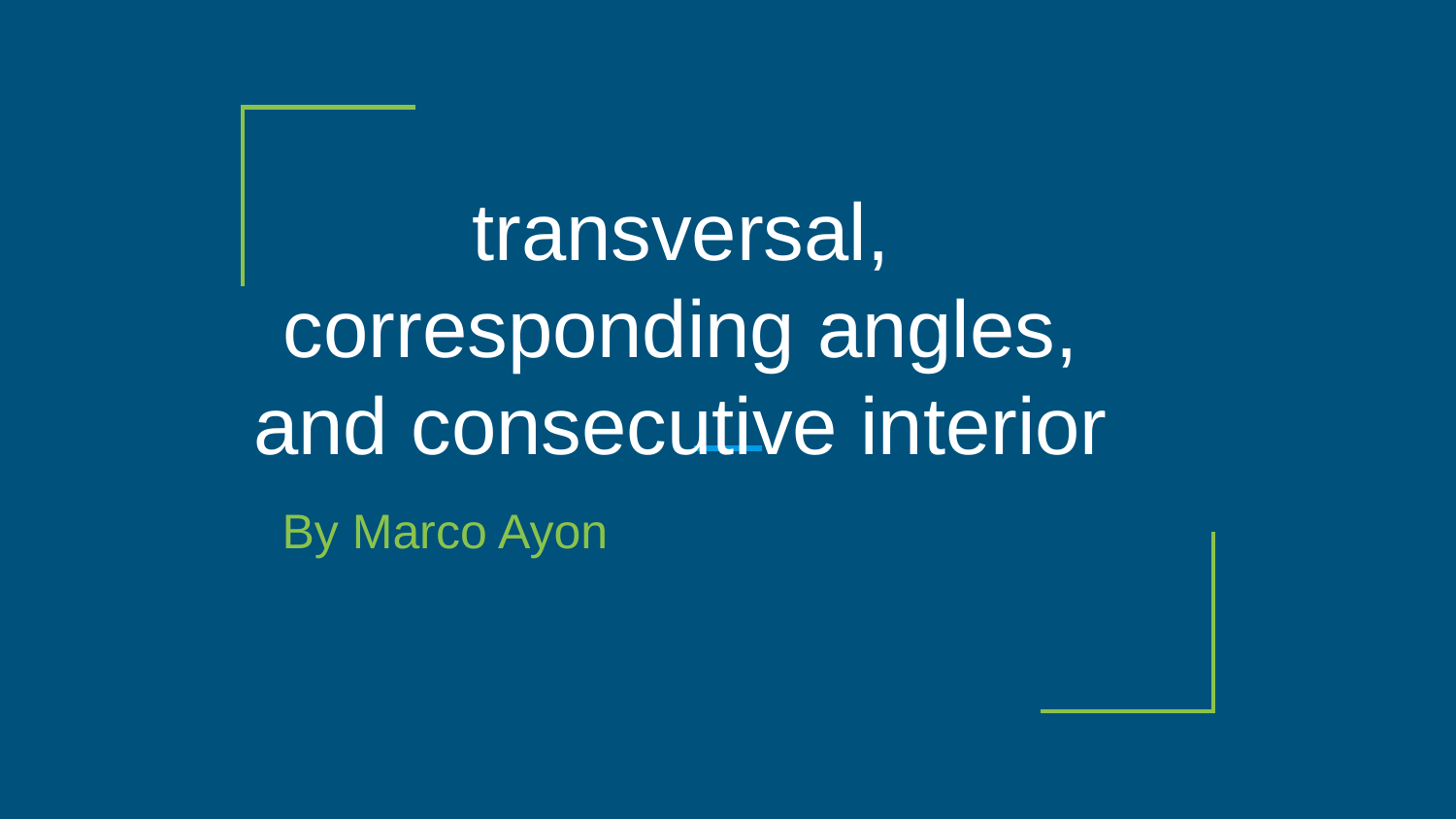

# transversal, corresponding angles, and consecutive interior
By Marco Ayon